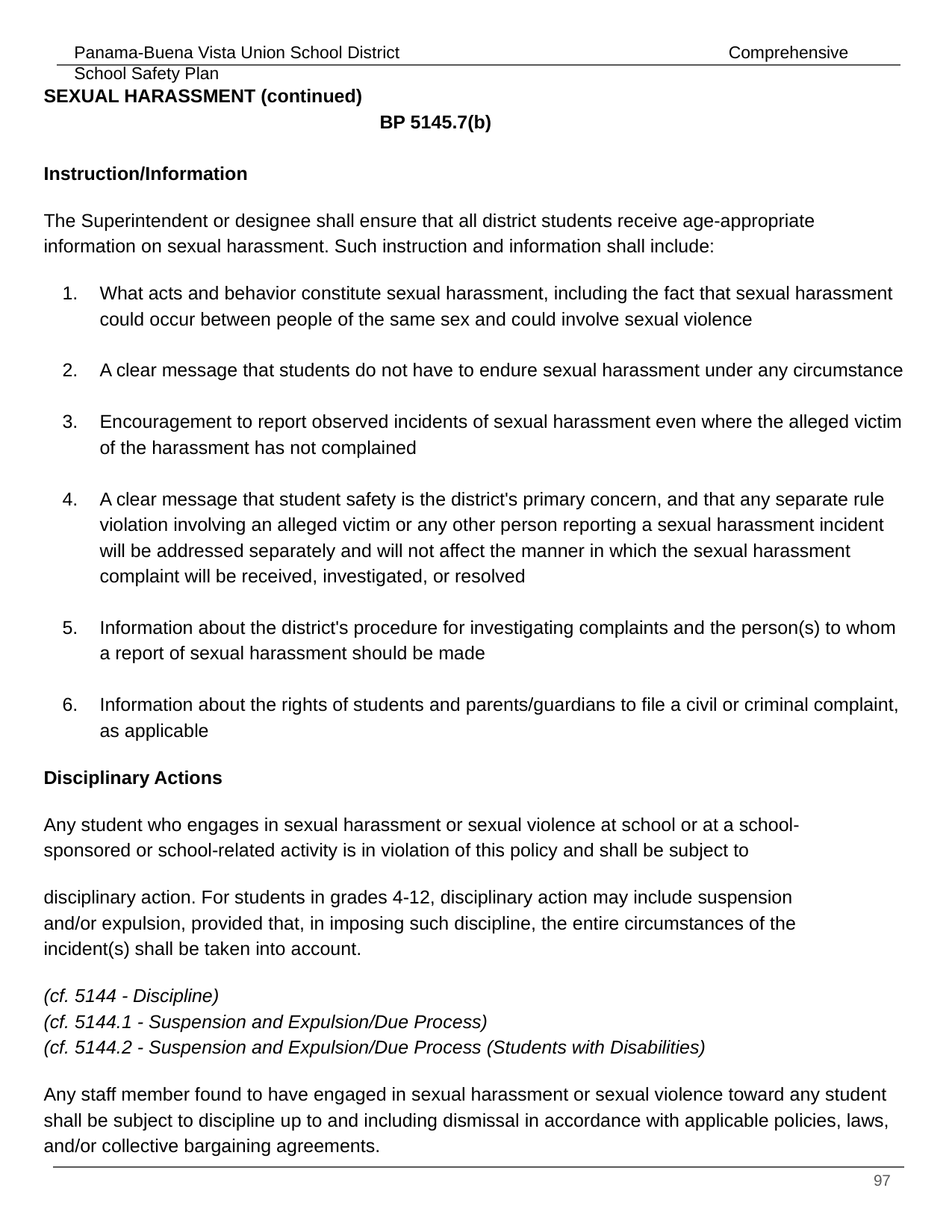

SEXUAL HARASSMENT (continued)								BP 5145.7(b)

Instruction/Information

The Superintendent or designee shall ensure that all district students receive age-appropriate
information on sexual harassment. Such instruction and information shall include:

What acts and behavior constitute sexual harassment, including the fact that sexual harassment could occur between people of the same sex and could involve sexual violence

A clear message that students do not have to endure sexual harassment under any circumstance

Encouragement to report observed incidents of sexual harassment even where the alleged victim of the harassment has not complained

A clear message that student safety is the district's primary concern, and that any separate rule violation involving an alleged victim or any other person reporting a sexual harassment incident will be addressed separately and will not affect the manner in which the sexual harassment complaint will be received, investigated, or resolved

Information about the district's procedure for investigating complaints and the person(s) to whom a report of sexual harassment should be made

Information about the rights of students and parents/guardians to file a civil or criminal complaint, as applicable

Disciplinary Actions

Any student who engages in sexual harassment or sexual violence at school or at a school-
sponsored or school-related activity is in violation of this policy and shall be subject to

disciplinary action. For students in grades 4-12, disciplinary action may include suspension
and/or expulsion, provided that, in imposing such discipline, the entire circumstances of the
incident(s) shall be taken into account.

(cf. 5144 - Discipline)
(cf. 5144.1 - Suspension and Expulsion/Due Process)
(cf. 5144.2 - Suspension and Expulsion/Due Process (Students with Disabilities)

Any staff member found to have engaged in sexual harassment or sexual violence toward any student shall be subject to discipline up to and including dismissal in accordance with applicable policies, laws, and/or collective bargaining agreements.

97